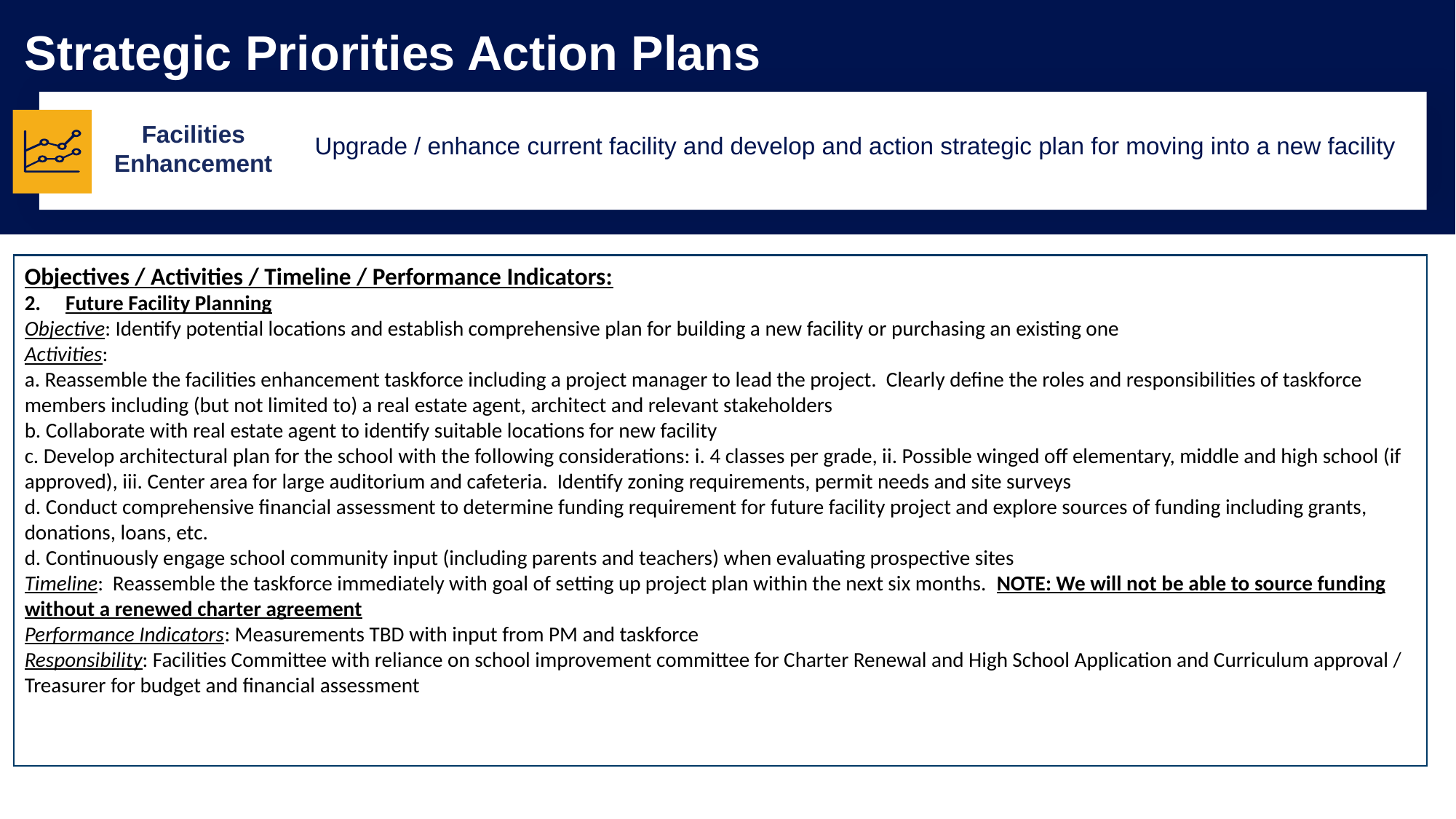

# Strategic Priorities Action Plans

Facilities Enhancement
Upgrade / enhance current facility and develop and action strategic plan for moving into a new facility

Objectives / Activities / Timeline / Performance Indicators:
Future Facility Planning
Objective: Identify potential locations and establish comprehensive plan for building a new facility or purchasing an existing one
Activities:
a. Reassemble the facilities enhancement taskforce including a project manager to lead the project.  Clearly define the roles and responsibilities of taskforce members including (but not limited to) a real estate agent, architect and relevant stakeholders
b. Collaborate with real estate agent to identify suitable locations for new facility
c. Develop architectural plan for the school with the following considerations: i. 4 classes per grade, ii. Possible winged off elementary, middle and high school (if approved), iii. Center area for large auditorium and cafeteria.  Identify zoning requirements, permit needs and site surveys
d. Conduct comprehensive financial assessment to determine funding requirement for future facility project and explore sources of funding including grants, donations, loans, etc.
d. Continuously engage school community input (including parents and teachers) when evaluating prospective sites
Timeline:  Reassemble the taskforce immediately with goal of setting up project plan within the next six months.  NOTE: We will not be able to source funding without a renewed charter agreement
Performance Indicators: Measurements TBD with input from PM and taskforce
Responsibility: Facilities Committee with reliance on school improvement committee for Charter Renewal and High School Application and Curriculum approval / Treasurer for budget and financial assessment